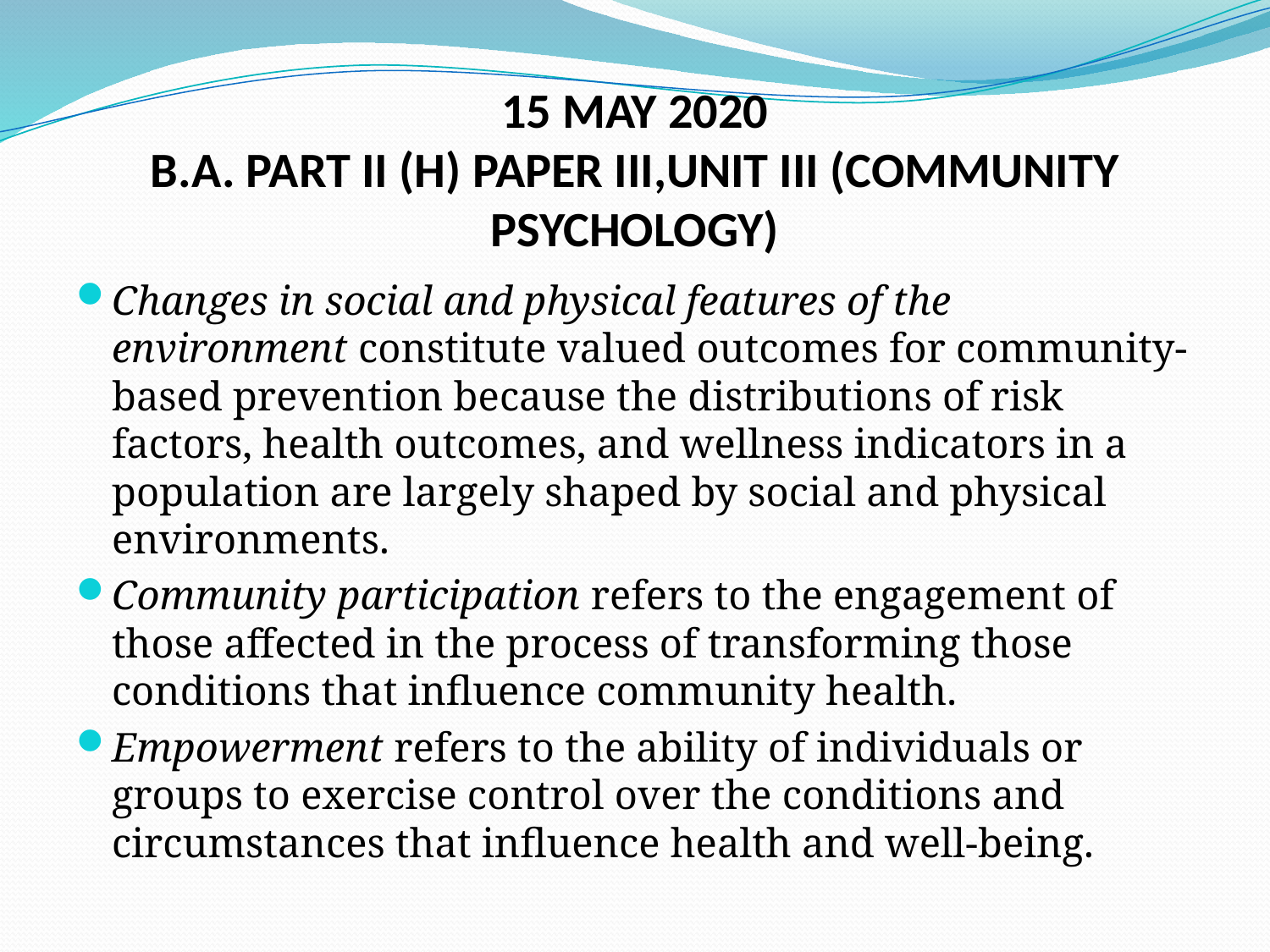

# 15 MAY 2020 B.A. PART II (H) PAPER III,UNIT III (COMMUNITY PSYCHOLOGY)
Changes in social and physical features of the environment constitute valued outcomes for community-based prevention because the distributions of risk factors, health outcomes, and wellness indicators in a population are largely shaped by social and physical environments.
Community participation refers to the engagement of those affected in the process of transforming those conditions that influence community health.
Empowerment refers to the ability of individuals or groups to exercise control over the conditions and circumstances that influence health and well-being.